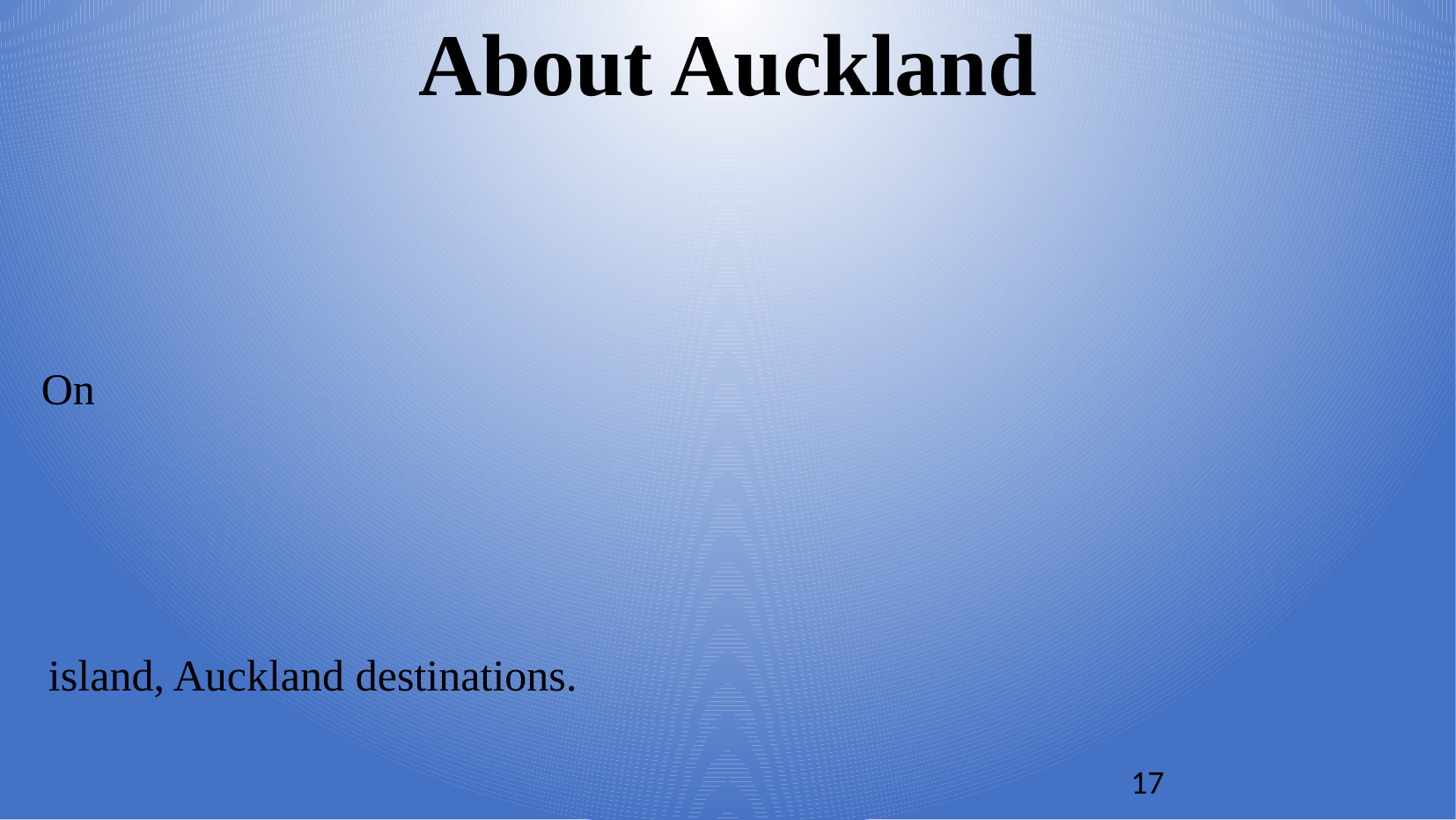

About Auckland
On
island, Auckland destinations.
17